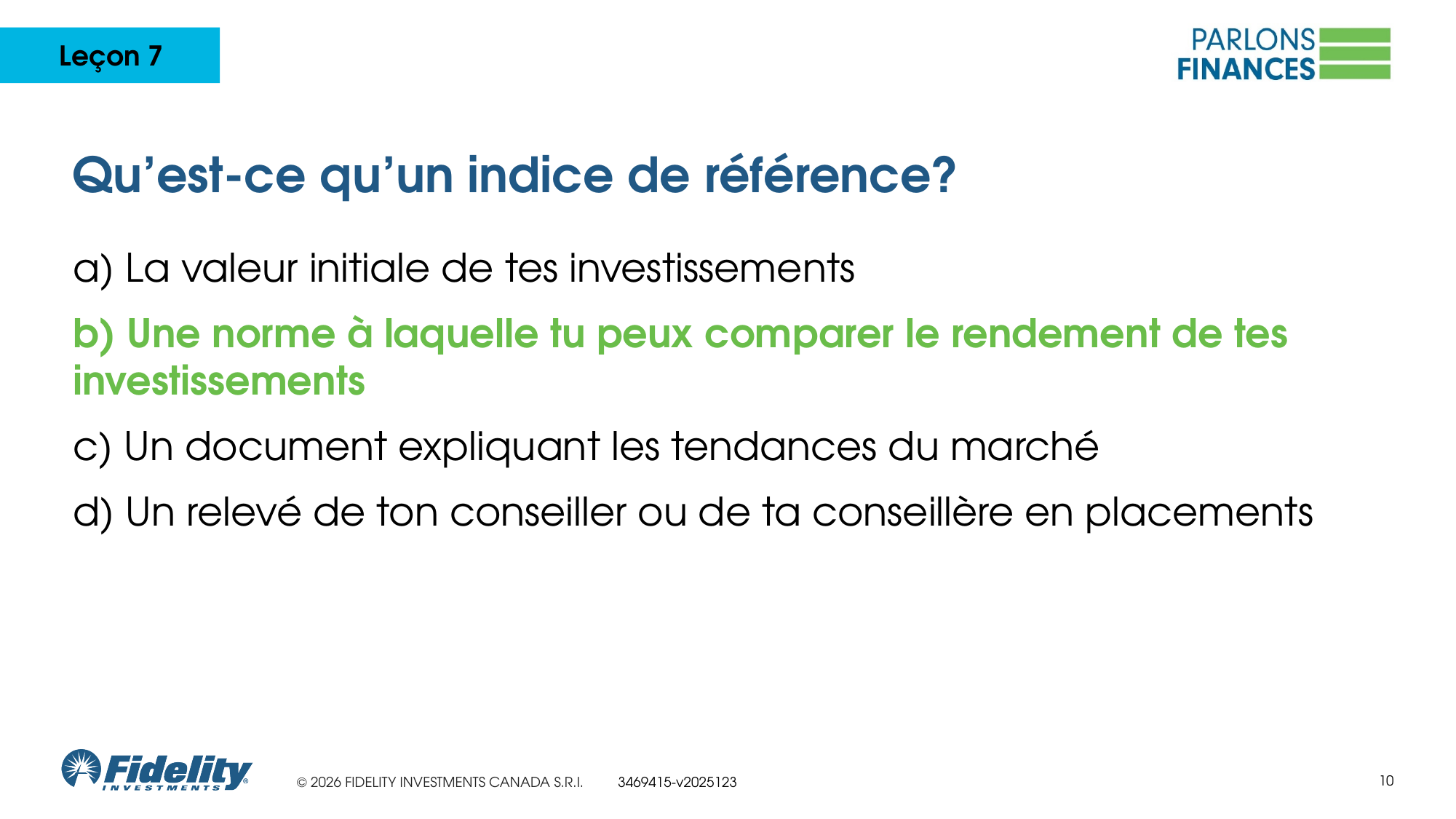

# Qu’est-ce qu’un indice de référence?
a) La valeur initiale de tes investissements
b) Une norme à laquelle tu peux comparer le rendement de tes investissements
c) Un document expliquant les tendances du marché
d) Un relevé de ton conseiller ou de ta conseillère en placements

10